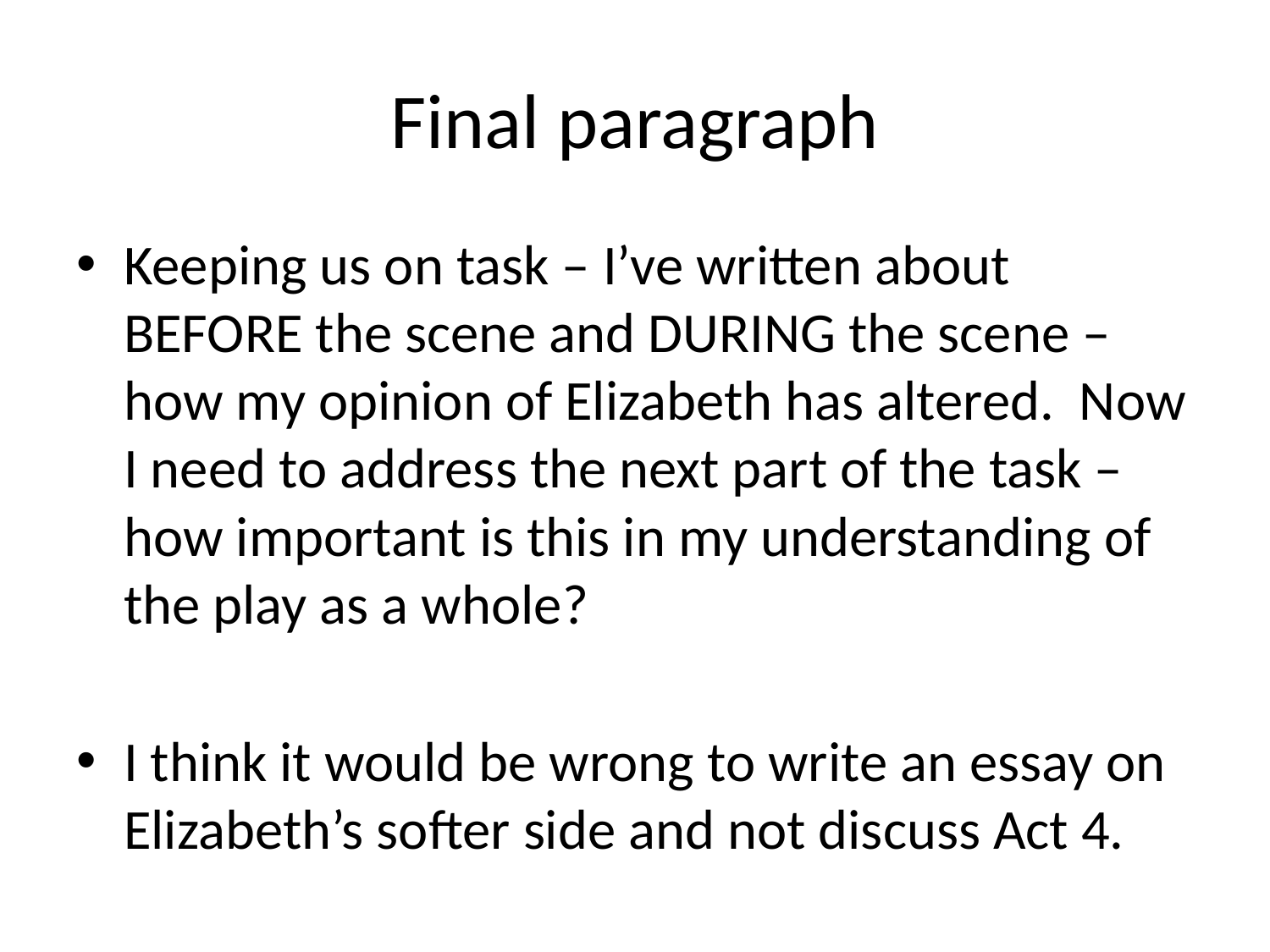

# Final paragraph
Keeping us on task – I’ve written about BEFORE the scene and DURING the scene – how my opinion of Elizabeth has altered.  Now I need to address the next part of the task – how important is this in my understanding of the play as a whole?

I think it would be wrong to write an essay on Elizabeth’s softer side and not discuss Act 4.